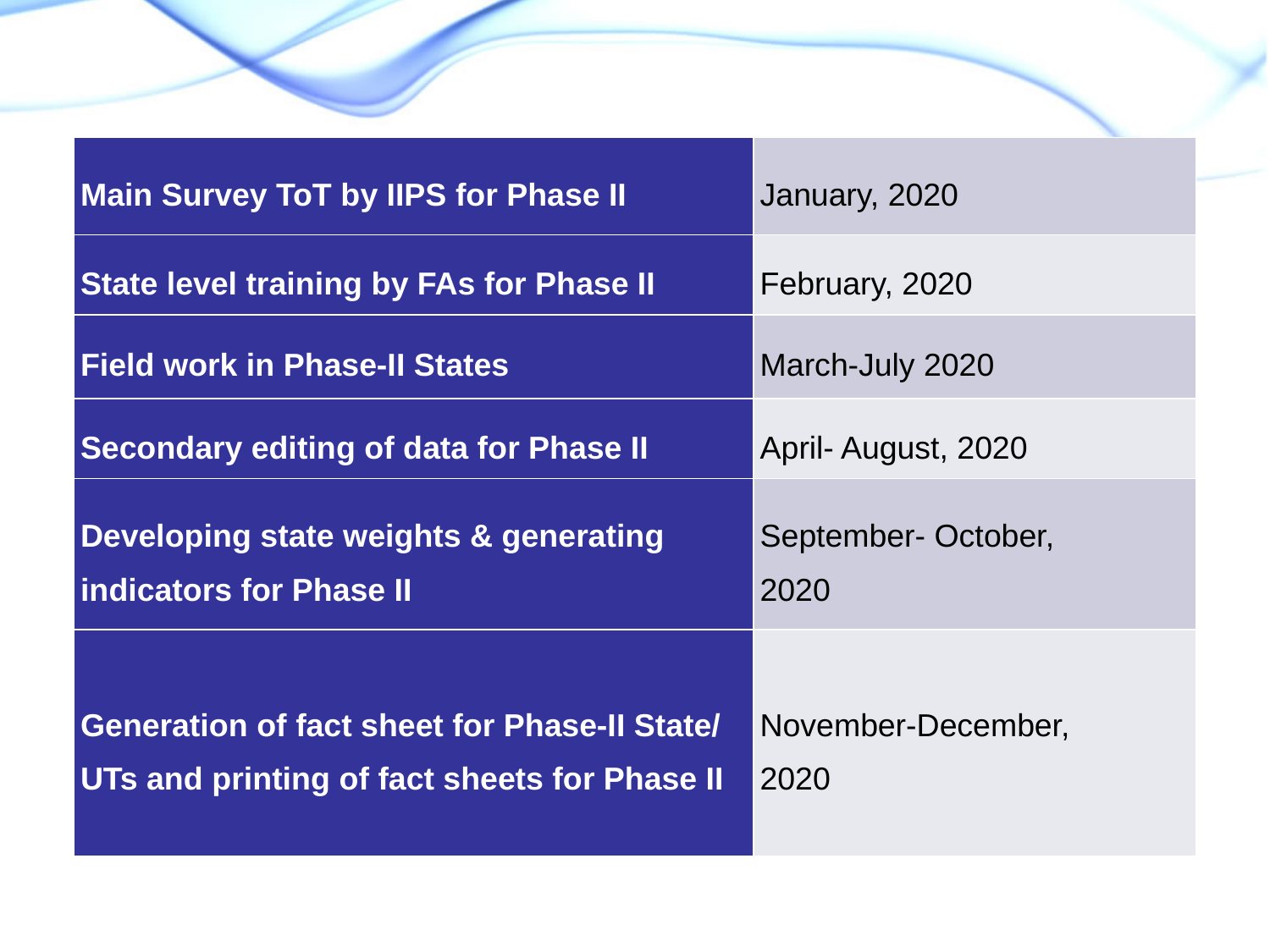

| Main Survey ToT by IIPS for Phase II | January, 2020 |
| --- | --- |
| State level training by FAs for Phase II | February, 2020 |
| Field work in Phase-II States | March-July 2020 |
| Secondary editing of data for Phase II | April- August, 2020 |
| Developing state weights & generating indicators for Phase II | September- October, 2020 |
| Generation of fact sheet for Phase-II State/ UTs and printing of fact sheets for Phase II | November-December, 2020 |